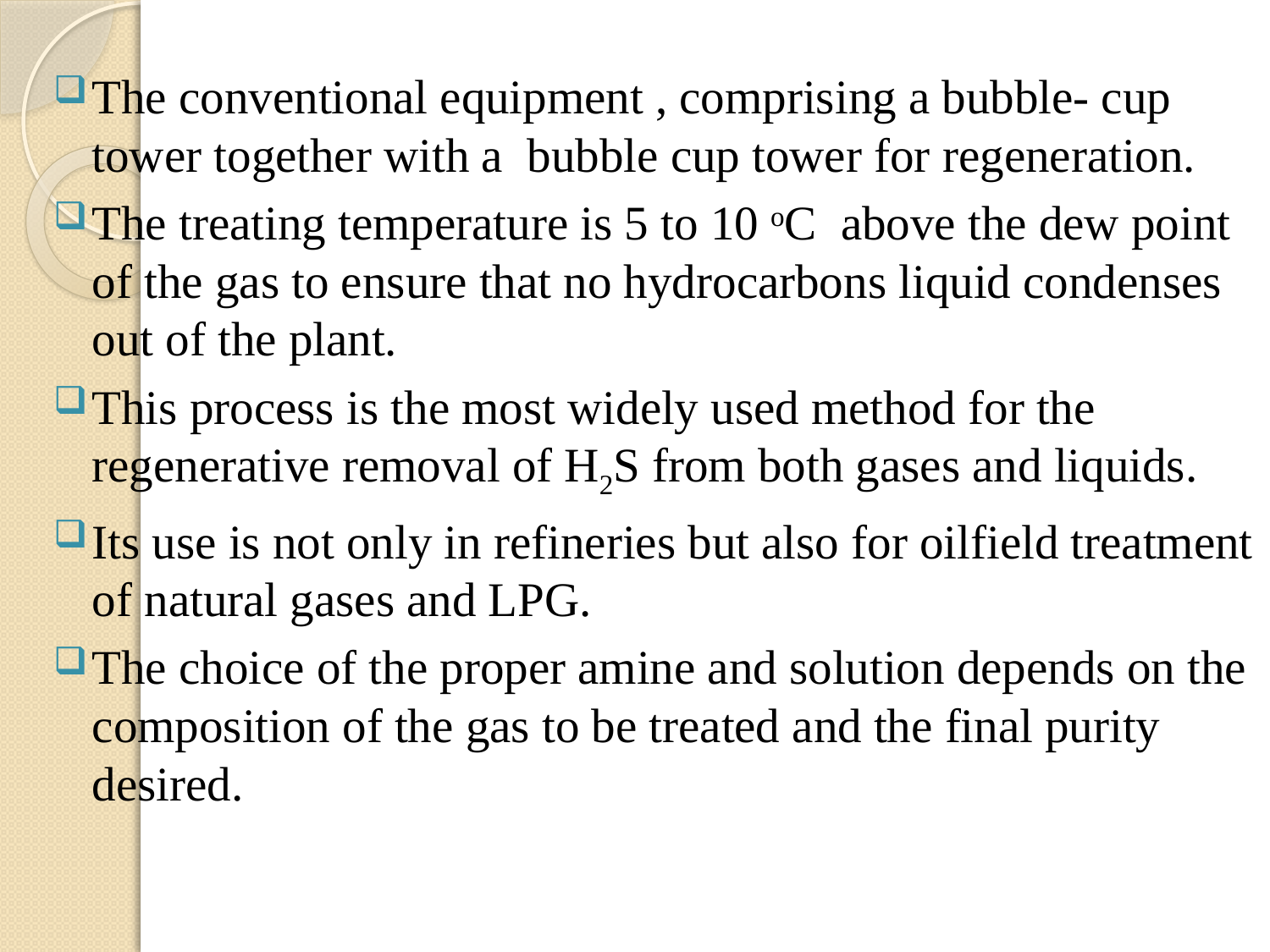

The conventional equipment , comprising a bubble- cup tower together with a  bubble cup tower for regeneration.
The treating temperature is 5 to 10 oC  above the dew point of the gas to ensure that no hydrocarbons liquid condenses out of the plant.
This process is the most widely used method for the regenerative removal of H2S from both gases and liquids.
Its use is not only in refineries but also for oilfield treatment of natural gases and LPG.
The choice of the proper amine and solution depends on the composition of the gas to be treated and the final purity desired.